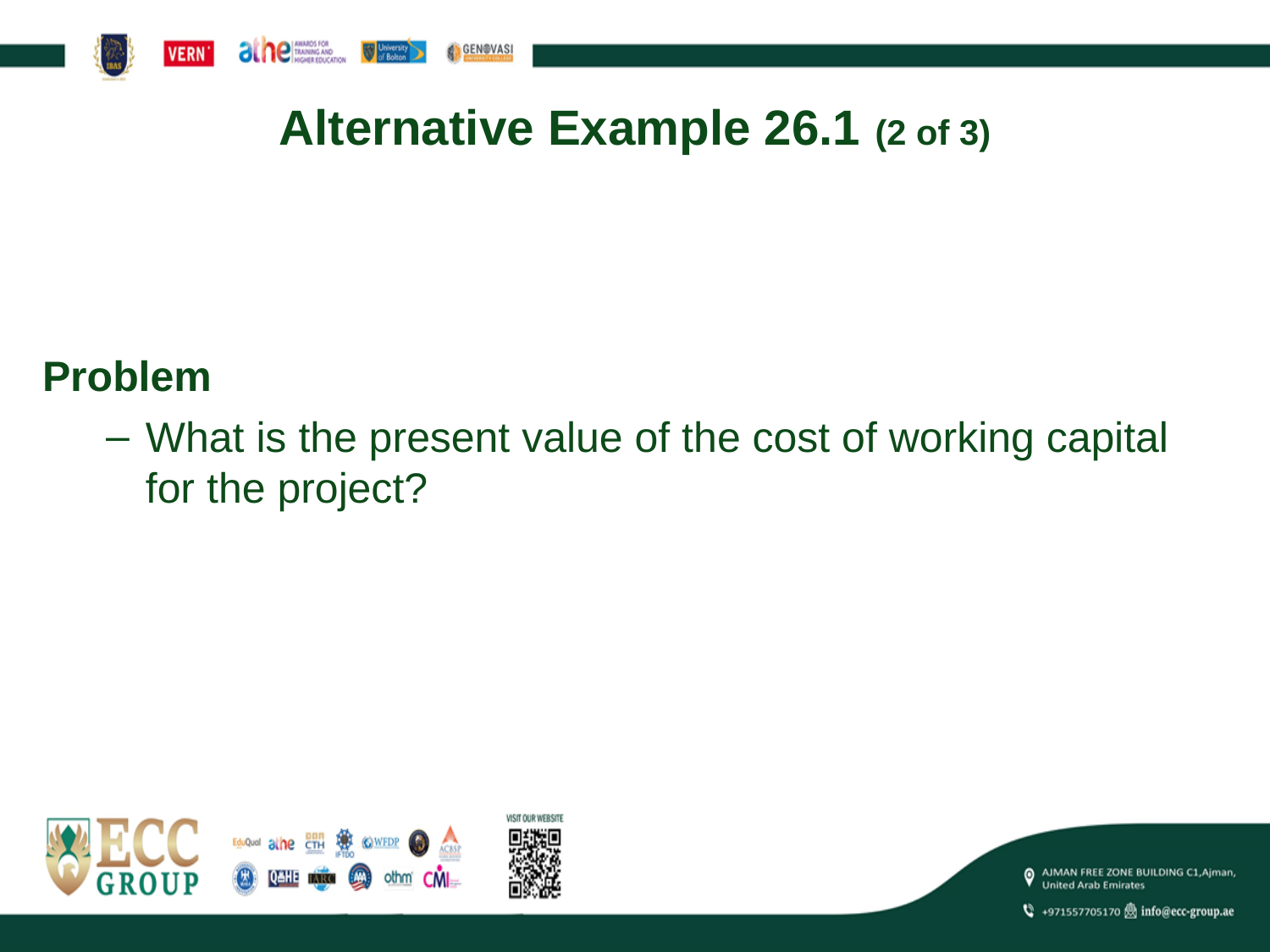

# Alternative Example 26.1 (2 of 3)
Problem
What is the present value of the cost of working capital for the project?